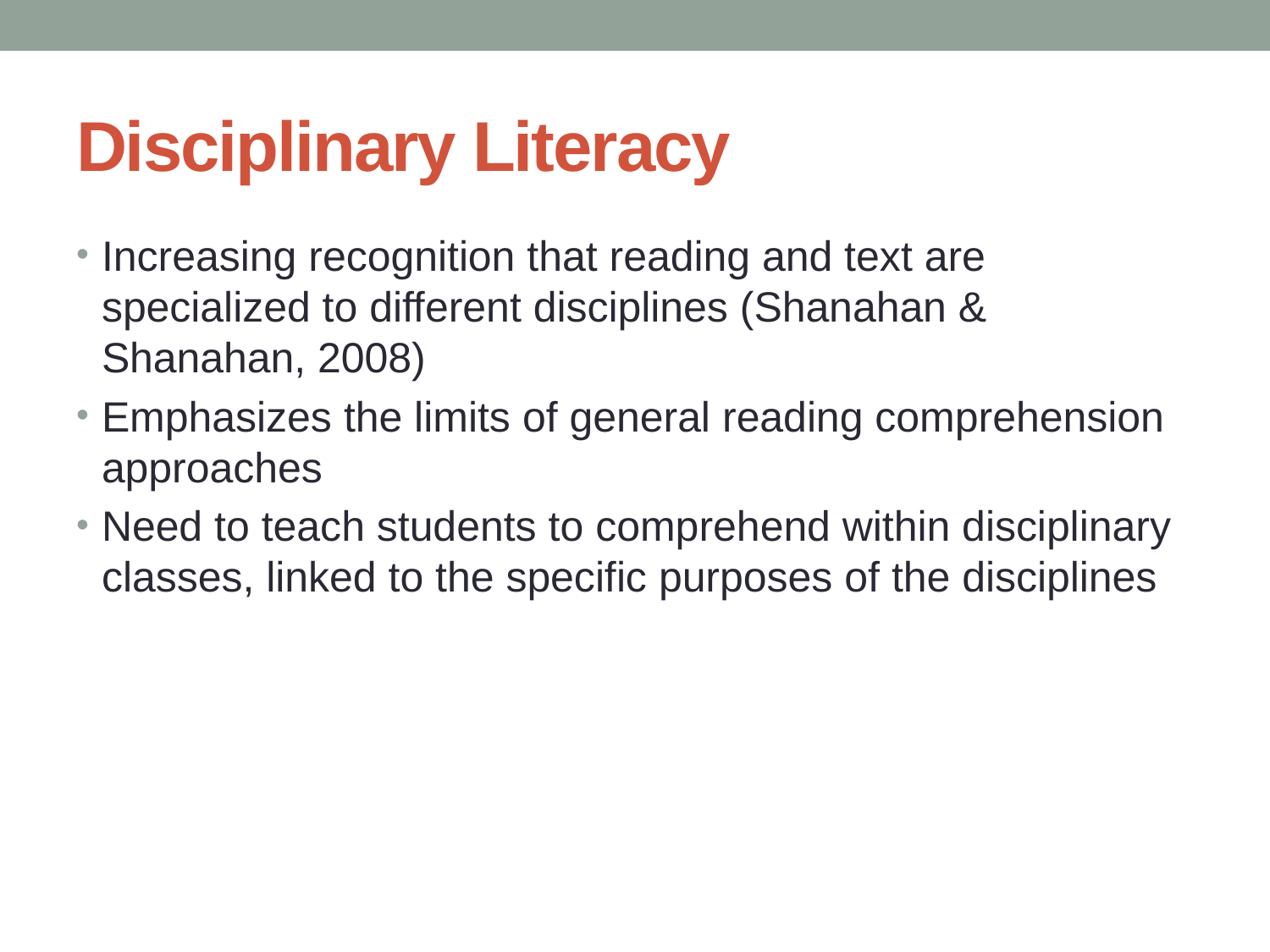

# Disciplinary Literacy
Increasing recognition that reading and text are specialized to different disciplines (Shanahan & Shanahan, 2008)
Emphasizes the limits of general reading comprehension approaches
Need to teach students to comprehend within disciplinary classes, linked to the specific purposes of the disciplines